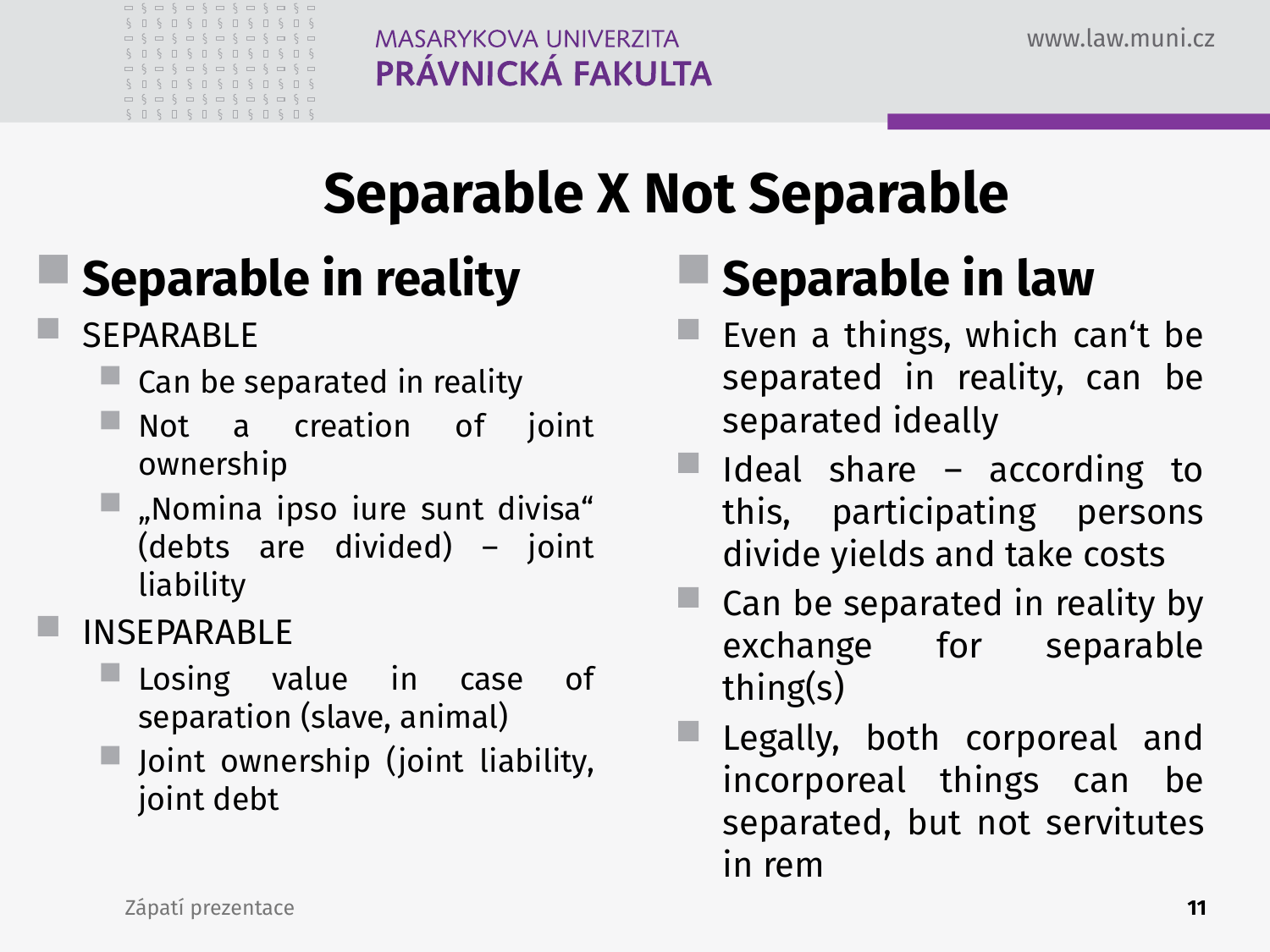

# Separable X Not Separable
Separable in reality
SEPARABLE
Can be separated in reality
Not a creation of joint ownership
„Nomina ipso iure sunt divisa“ (debts are divided) – joint liability
INSEPARABLE
Losing value in case of separation (slave, animal)
Joint ownership (joint liability, joint debt

Separable in law
Even a things, which can‘t be separated in reality, can be separated ideally
Ideal share – according to this, participating persons divide yields and take costs
Can be separated in reality by exchange for separable thing(s)
Legally, both corporeal and incorporeal things can be separated, but not servitutes in rem

Zápatí prezentace
11